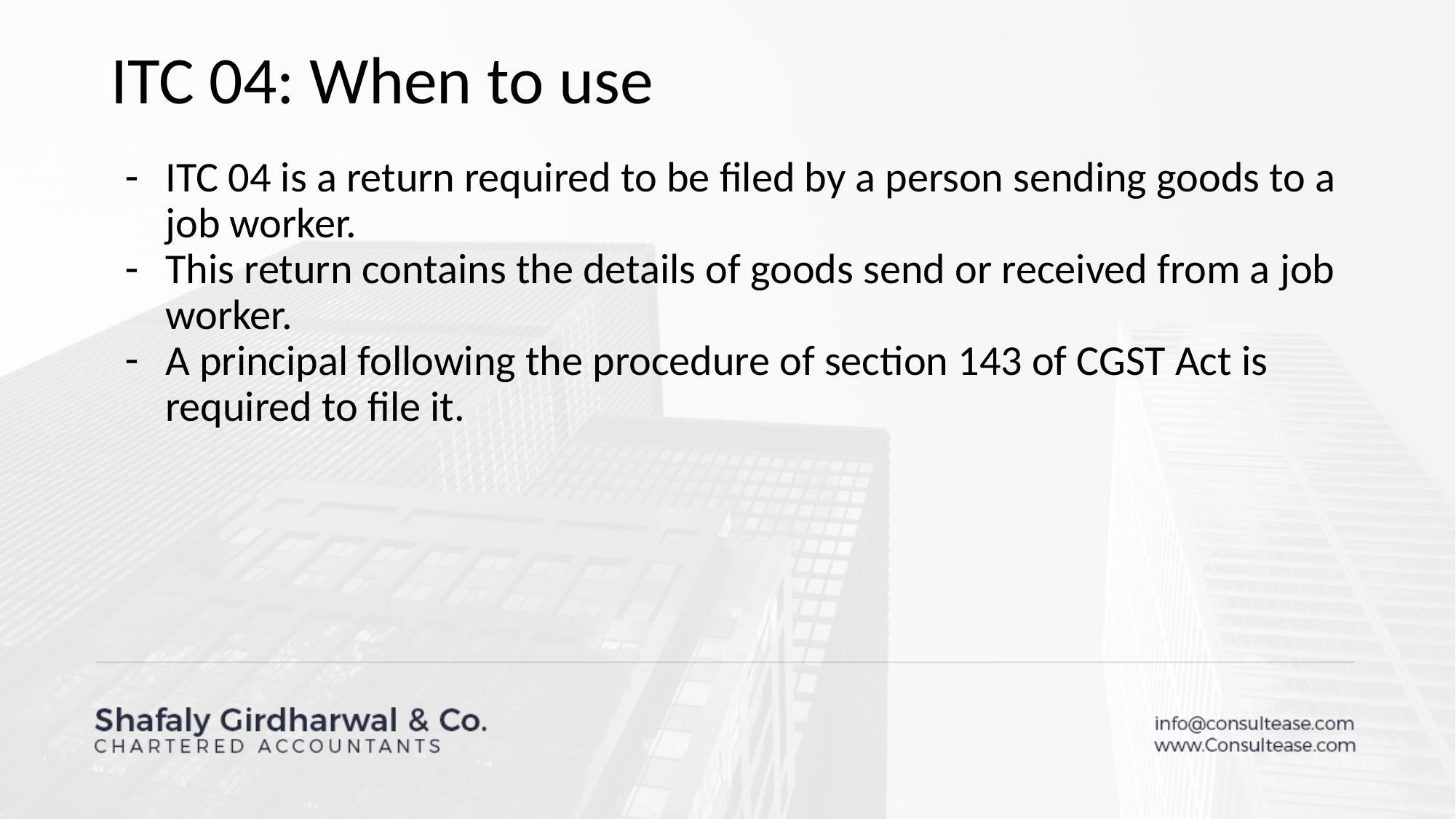

# ITC 04: When to use
ITC 04 is a return required to be filed by a person sending goods to a job worker.
This return contains the details of goods send or received from a job worker.
A principal following the procedure of section 143 of CGST Act is required to file it.